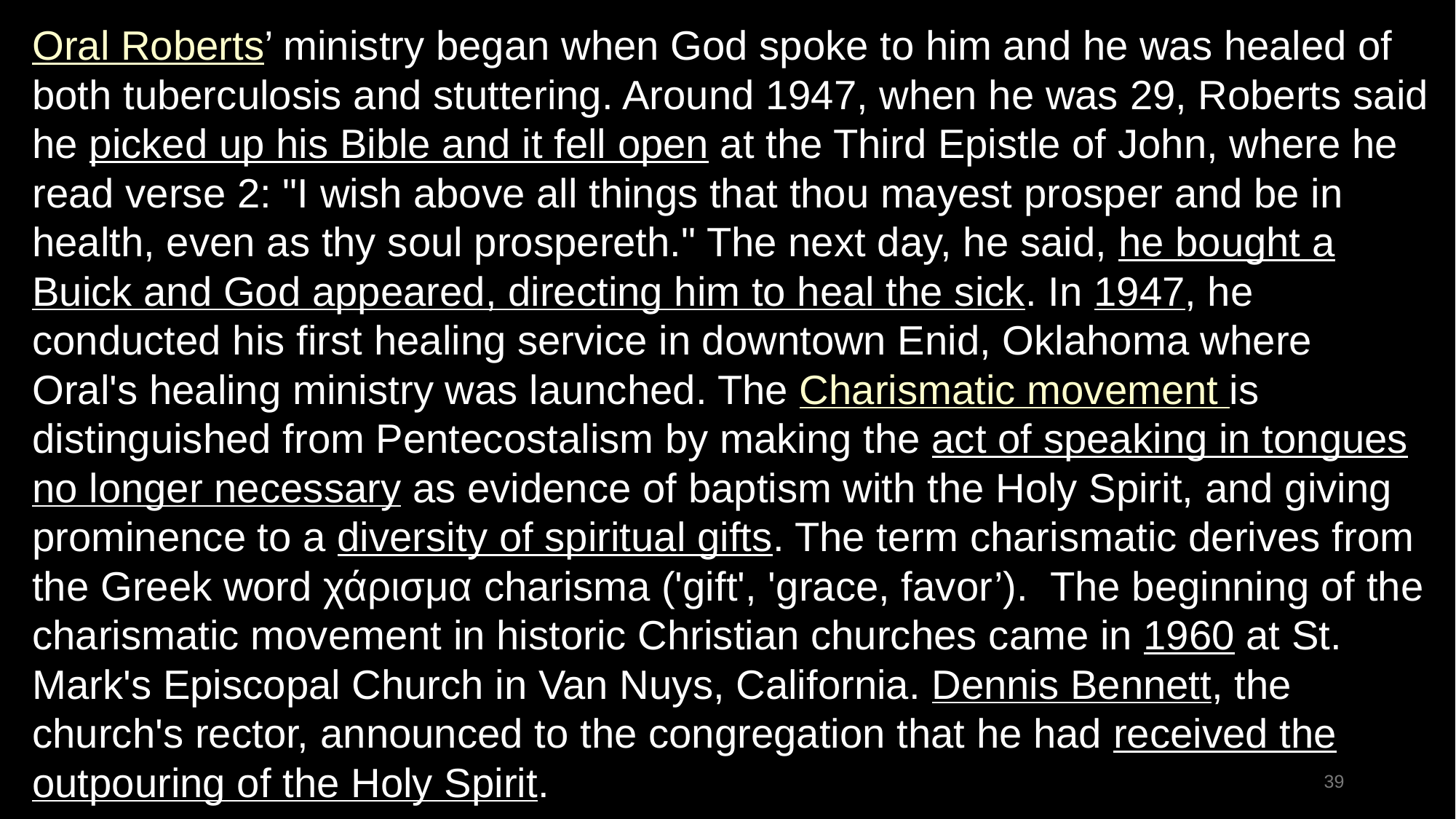

Oral Roberts’ ministry began when God spoke to him and he was healed of both tuberculosis and stuttering. Around 1947, when he was 29, Roberts said he picked up his Bible and it fell open at the Third Epistle of John, where he read verse 2: "I wish above all things that thou mayest prosper and be in health, even as thy soul prospereth." The next day, he said, he bought a Buick and God appeared, directing him to heal the sick. In 1947, he conducted his first healing service in downtown Enid, Oklahoma where Oral's healing ministry was launched. The Charismatic movement is distinguished from Pentecostalism by making the act of speaking in tongues no longer necessary as evidence of baptism with the Holy Spirit, and giving prominence to a diversity of spiritual gifts. The term charismatic derives from the Greek word χάρισμα charisma ('gift', 'grace, favor’).  The beginning of the charismatic movement in historic Christian churches came in 1960 at St. Mark's Episcopal Church in Van Nuys, California. Dennis Bennett, the church's rector, announced to the congregation that he had received the outpouring of the Holy Spirit.
39